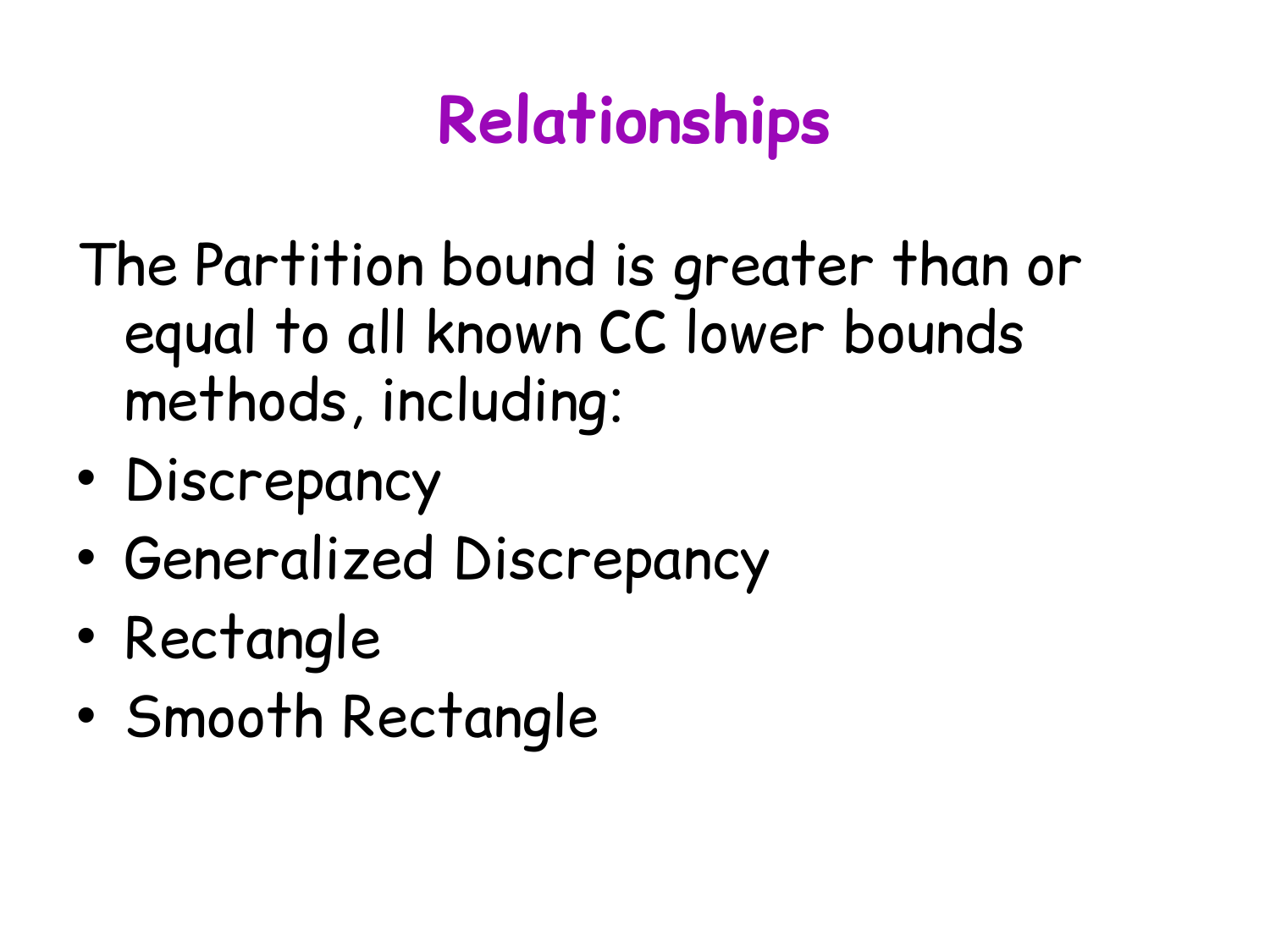

# Relationships
The Partition bound is greater than or equal to all known CC lower bounds methods, including:
Discrepancy
Generalized Discrepancy
Rectangle
Smooth Rectangle